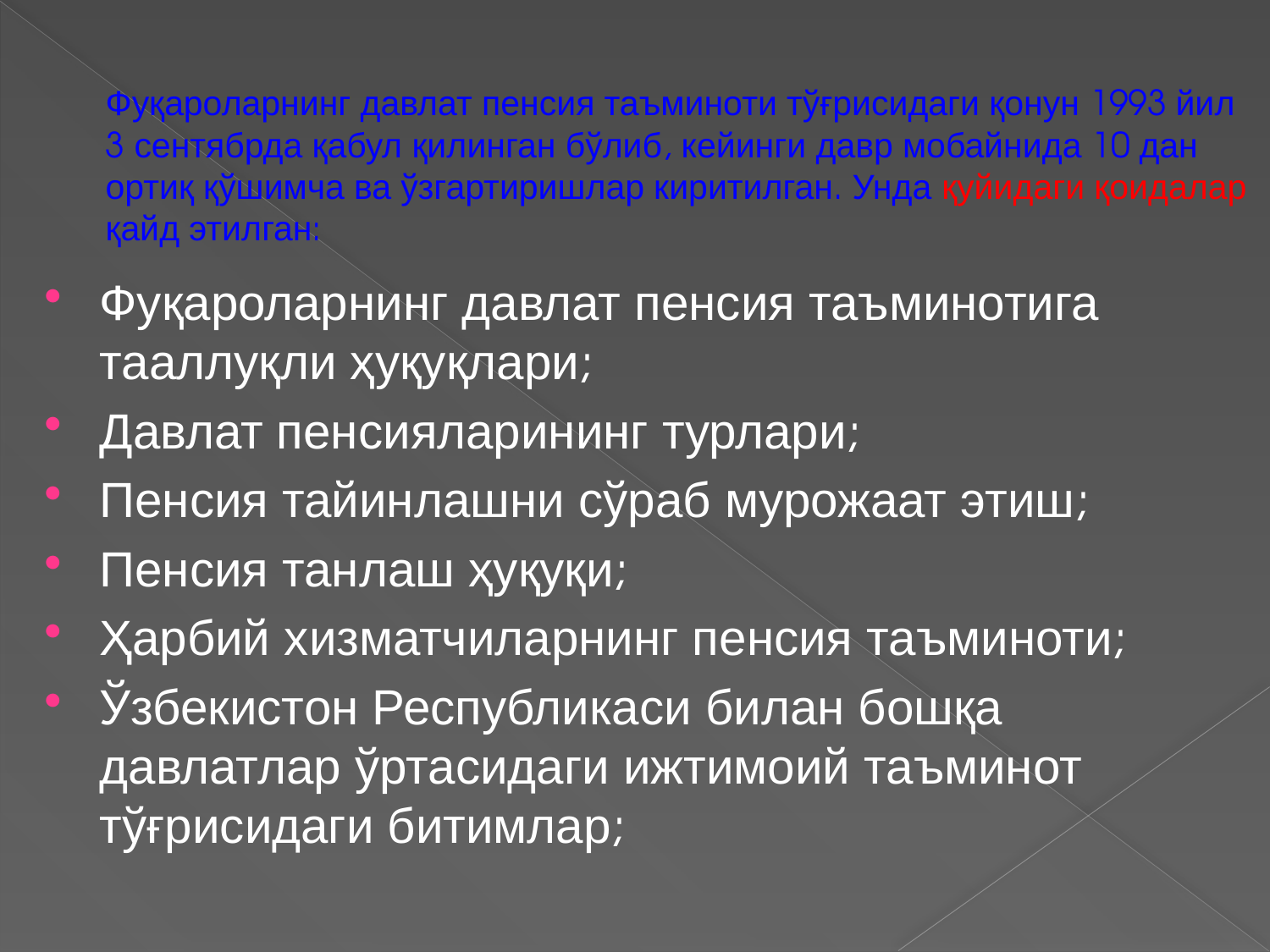

# Фуқароларнинг давлат пенсия таъминоти тўғрисидаги қонун 1993 йил 3 сентябрда қабул қилинган бўлиб, кейинги давр мобайнида 10 дан ортиқ қўшимча ва ўзгартиришлар киритилган. Унда қуйидаги қоидалар қайд этилган:
Фуқароларнинг давлат пенсия таъминотига тааллуқли ҳуқуқлари;
Давлат пенсияларининг турлари;
Пенсия тайинлашни сўраб мурожаат этиш;
Пенсия танлаш ҳуқуқи;
Ҳарбий хизматчиларнинг пенсия таъминоти;
Ўзбекистон Республикаси билан бошқа давлатлар ўртасидаги ижтимоий таъминот тўғрисидаги битимлар;